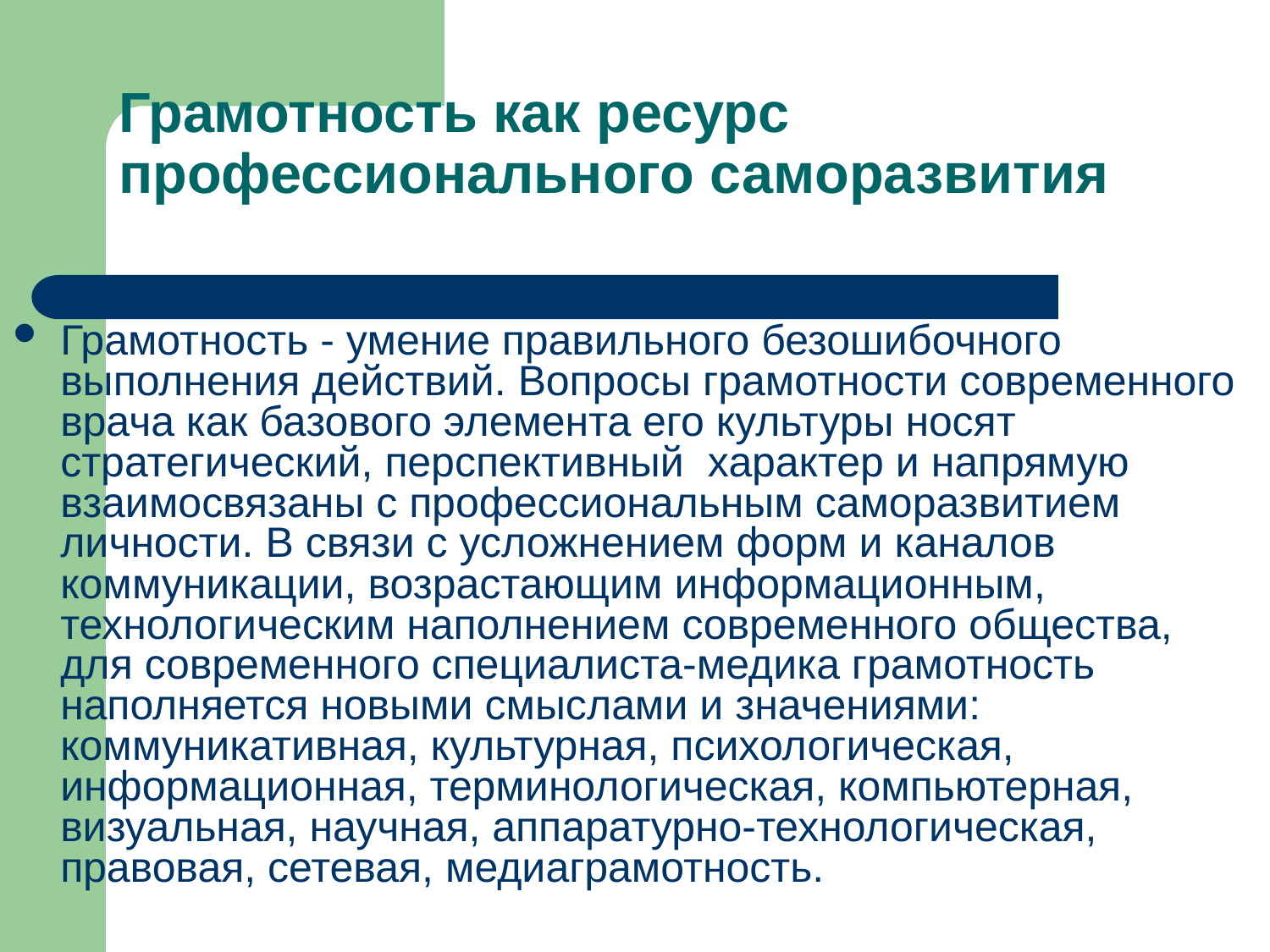

Грамотность как ресурс профессионального саморазвития
Грамотность - умение правильного безошибочного выполнения действий. Вопросы грамотности современного врача как базового элемента его культуры носят стратегический, перспективный  характер и напрямую взаимосвязаны с профессиональным саморазвитием личности. В связи с усложнением форм и каналов коммуникации, возрастающим информационным, технологическим наполнением современного общества, для современного специалиста-медика грамотность  наполняется новыми смыслами и значениями: коммуникативная, культурная, психологическая, информационная, терминологическая, компьютерная, визуальная, научная, аппаратурно-технологическая, правовая, сетевая, медиаграмотность.